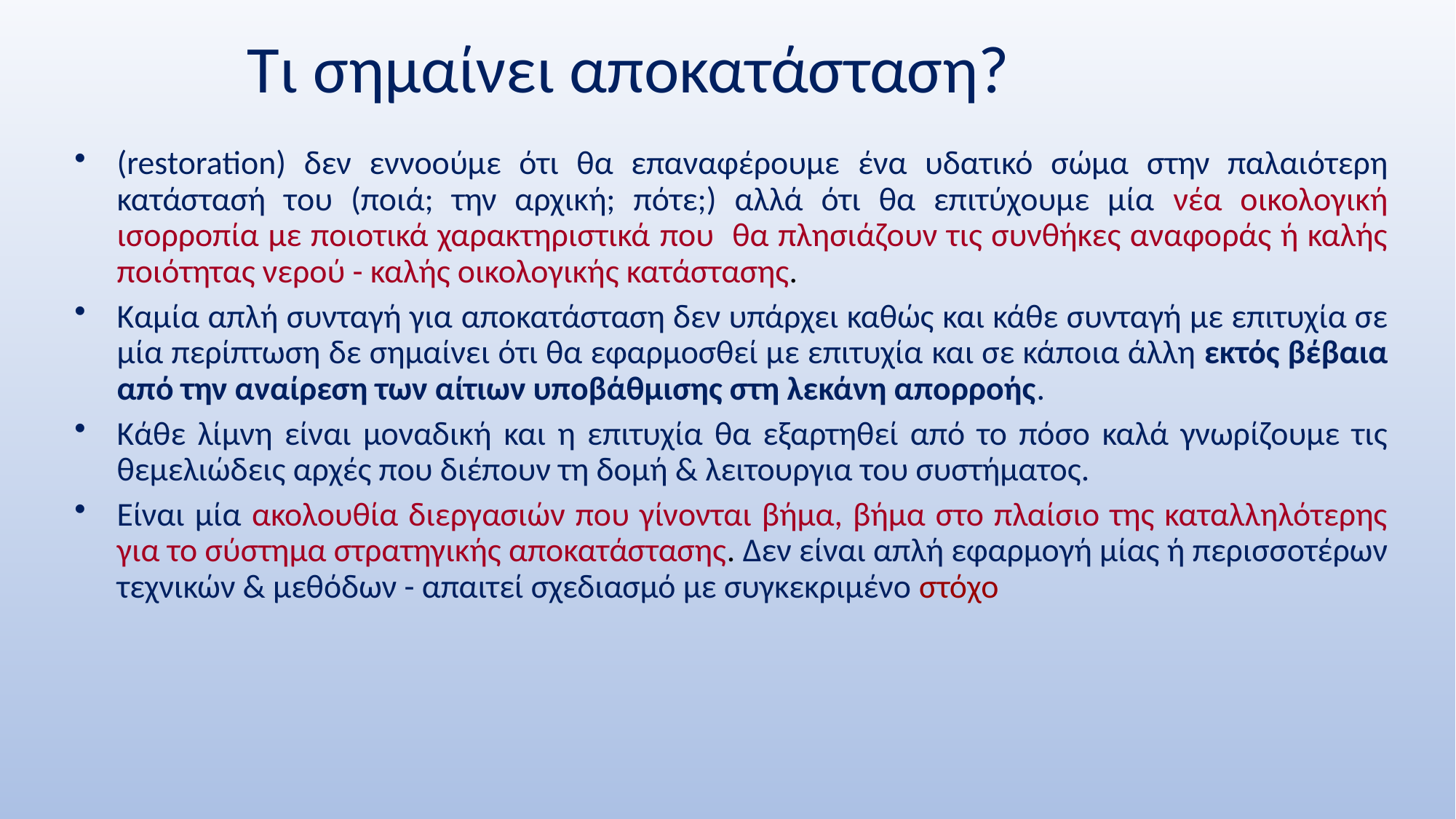

# Τι σημαίνει αποκατάσταση?
(restoration) δεν εννοούμε ότι θα επαναφέρουμε ένα υδατικό σώμα στην παλαιότερη κατάστασή του (ποιά; την αρχική; πότε;) αλλά ότι θα επιτύχουμε μία νέα οικολογική ισορροπία με ποιοτικά χαρακτηριστικά που  θα πλησιάζουν τις συνθήκες αναφοράς ή καλής ποιότητας νερού - καλής οικολογικής κατάστασης.
Καμία απλή συνταγή για αποκατάσταση δεν υπάρχει καθώς και κάθε συνταγή με επιτυχία σε μία περίπτωση δε σημαίνει ότι θα εφαρμοσθεί με επιτυχία και σε κάποια άλλη εκτός βέβαια από την αναίρεση των αίτιων υποβάθμισης στη λεκάνη απορροής.
Κάθε λίμνη είναι μοναδική και η επιτυχία θα εξαρτηθεί από το πόσο καλά γνωρίζουμε τις θεμελιώδεις αρχές που διέπουν τη δομή & λειτουργια του συστήματος.
Είναι μία ακολουθία διεργασιών που γίνονται βήμα, βήμα στο πλαίσιο της καταλληλότερης για το σύστημα στρατηγικής αποκατάστασης. Δεν είναι απλή εφαρμογή μίας ή περισσοτέρων τεχνικών & μεθόδων - απαιτεί σχεδιασμό με συγκεκριμένο στόχο